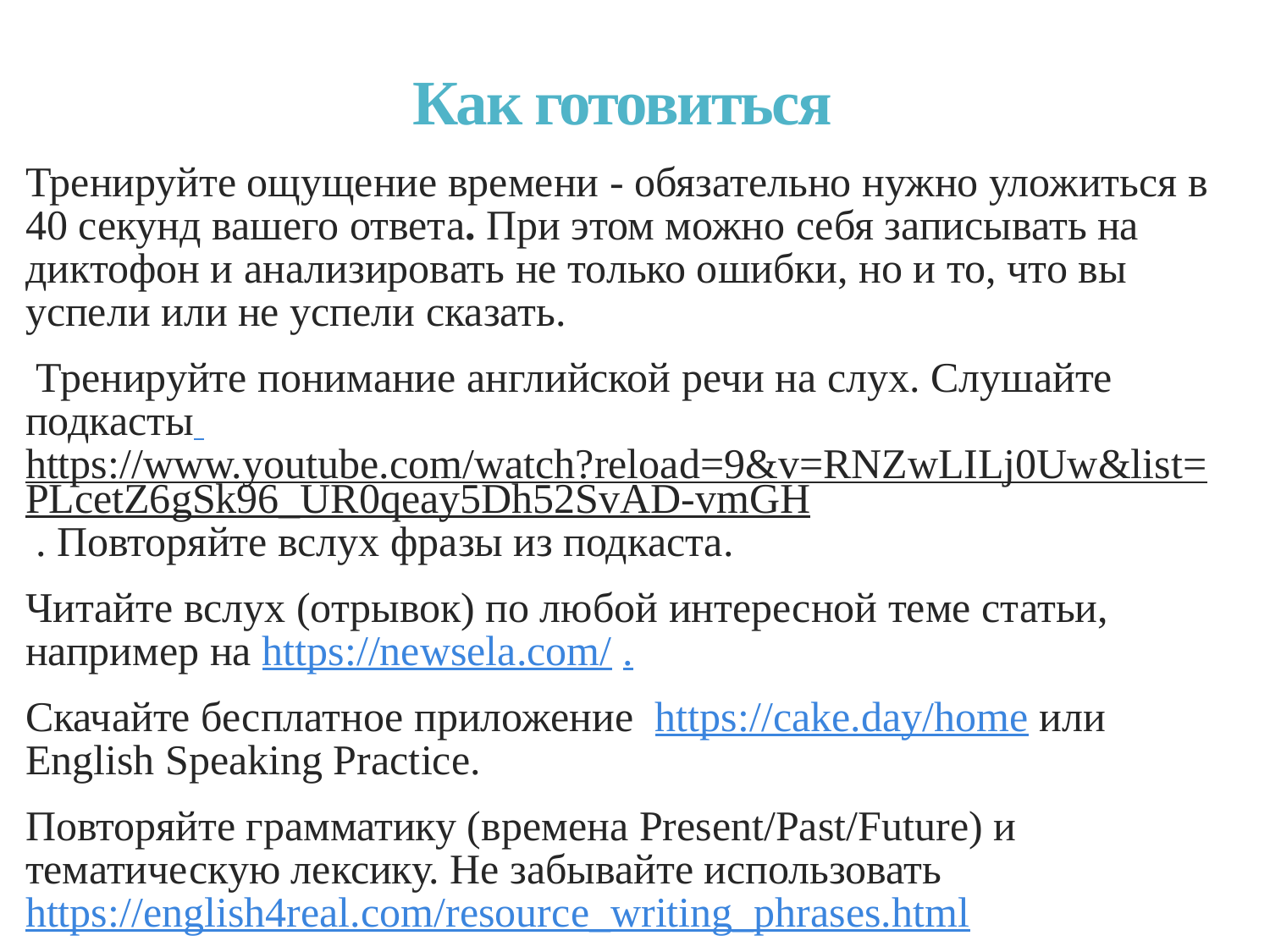

# Как готовиться
Тренируйте ощущение времени - обязательно нужно уложиться в 40 секунд вашего ответа. При этом можно себя записывать на диктофон и анализировать не только ошибки, но и то, что вы успели или не успели сказать.
 Тренируйте понимание английской речи на слух. Слушайте подкасты https://www.youtube.com/watch?reload=9&v=RNZwLILj0Uw&list=PLcetZ6gSk96_UR0qeay5Dh52SvAD-vmGH . Повторяйте вслух фразы из подкаста.
Читайте вслух (отрывок) по любой интересной теме статьи, например на https://newsela.com/ .
Скачайте бесплатное приложение  https://cake.day/home или English Speaking Practice.
Повторяйте грамматику (времена Present/Past/Future) и тематическую лексику. Не забывайте использовать https://english4real.com/resource_writing_phrases.html